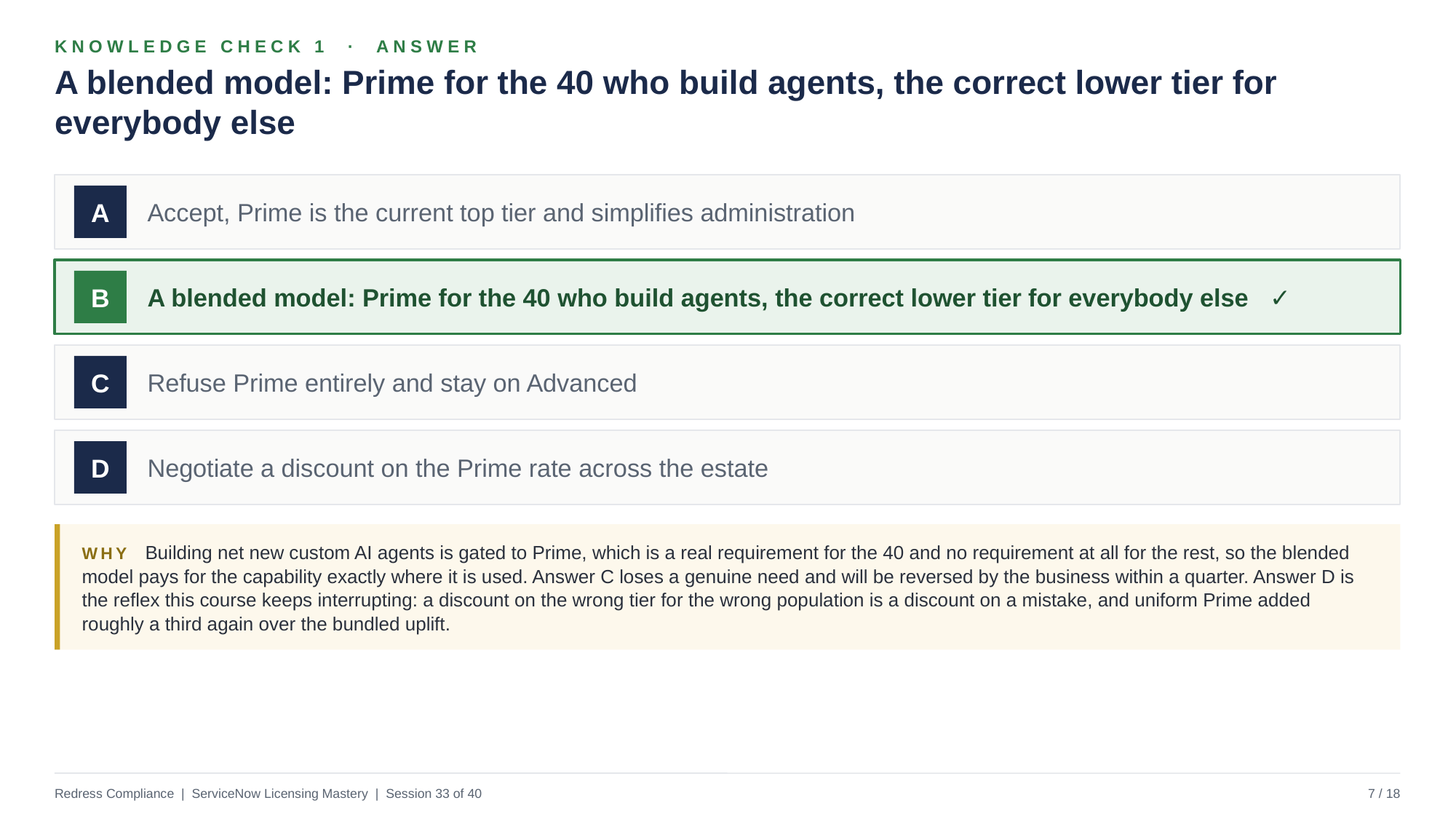

KNOWLEDGE CHECK 1  ·  ANSWER
A blended model: Prime for the 40 who build agents, the correct lower tier for everybody else

Accept, Prime is the current top tier and simplifies administration

A

A blended model: Prime for the 40 who build agents, the correct lower tier for everybody else   ✓

B

Refuse Prime entirely and stay on Advanced

C

Negotiate a discount on the Prime rate across the estate

D

WHY  Building net new custom AI agents is gated to Prime, which is a real requirement for the 40 and no requirement at all for the rest, so the blended model pays for the capability exactly where it is used. Answer C loses a genuine need and will be reversed by the business within a quarter. Answer D is the reflex this course keeps interrupting: a discount on the wrong tier for the wrong population is a discount on a mistake, and uniform Prime added roughly a third again over the bundled uplift.

Redress Compliance  |  ServiceNow Licensing Mastery  |  Session 33 of 40
7 / 18